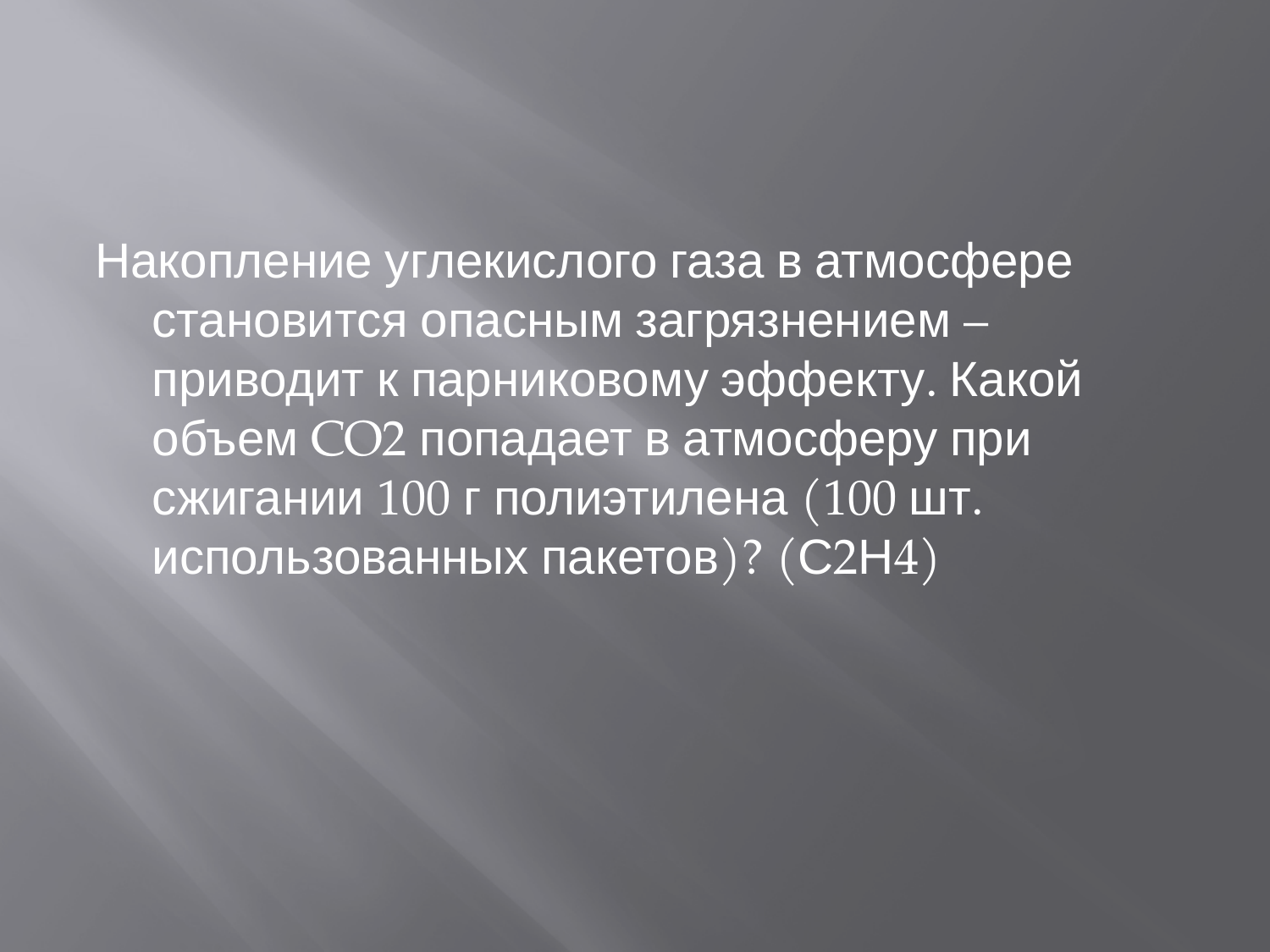

Накопление углекислого газа в атмосфере становится опасным загрязнением – приводит к парниковому эффекту. Какой объем CO2 попадает в атмосферу при сжигании 100 г полиэтилена (100 шт. использованных пакетов)? (С2Н4)